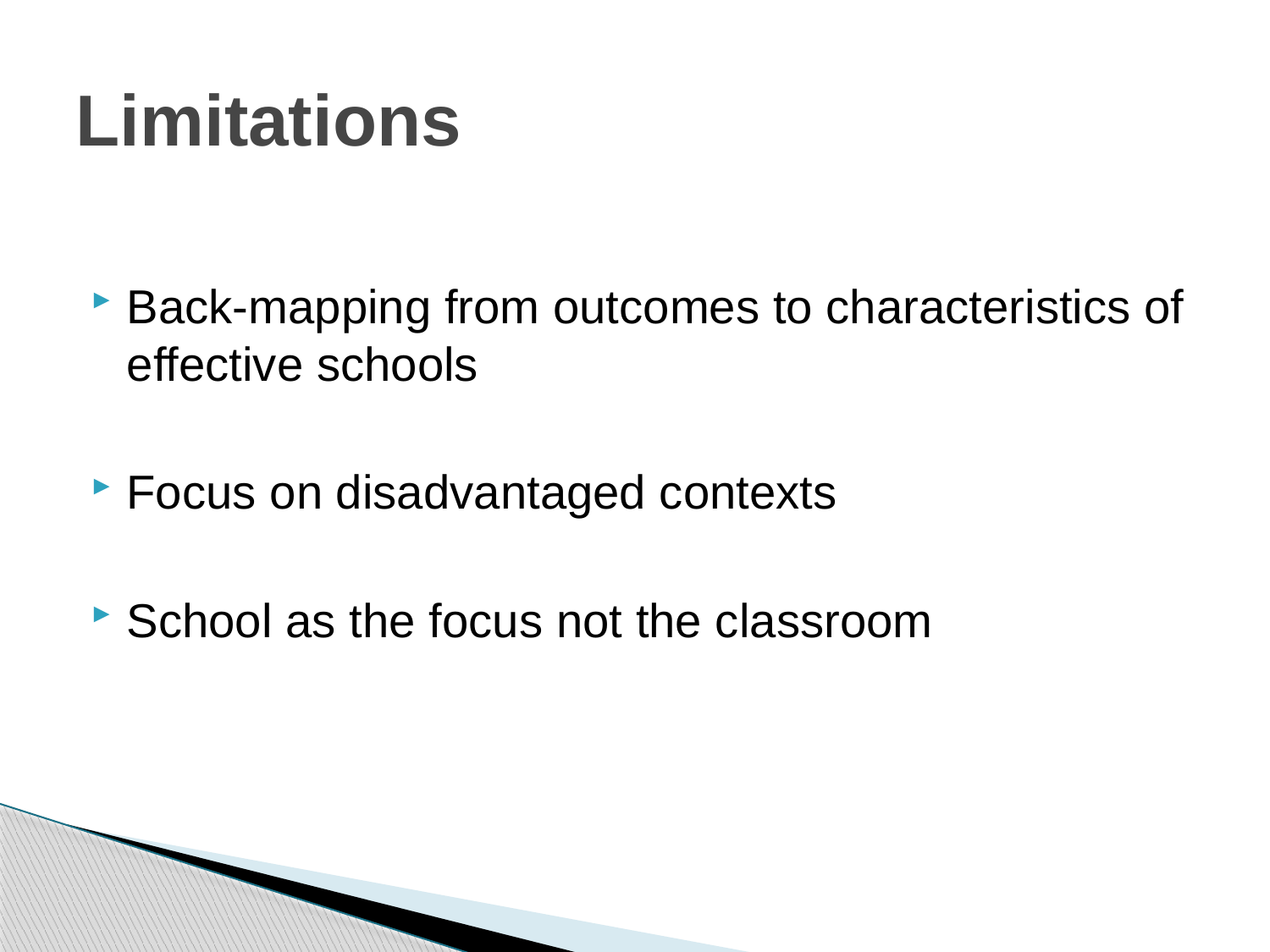

# Limitations

Back-mapping from outcomes to characteristics of effective schools

Focus on disadvantaged contexts

School as the focus not the classroom